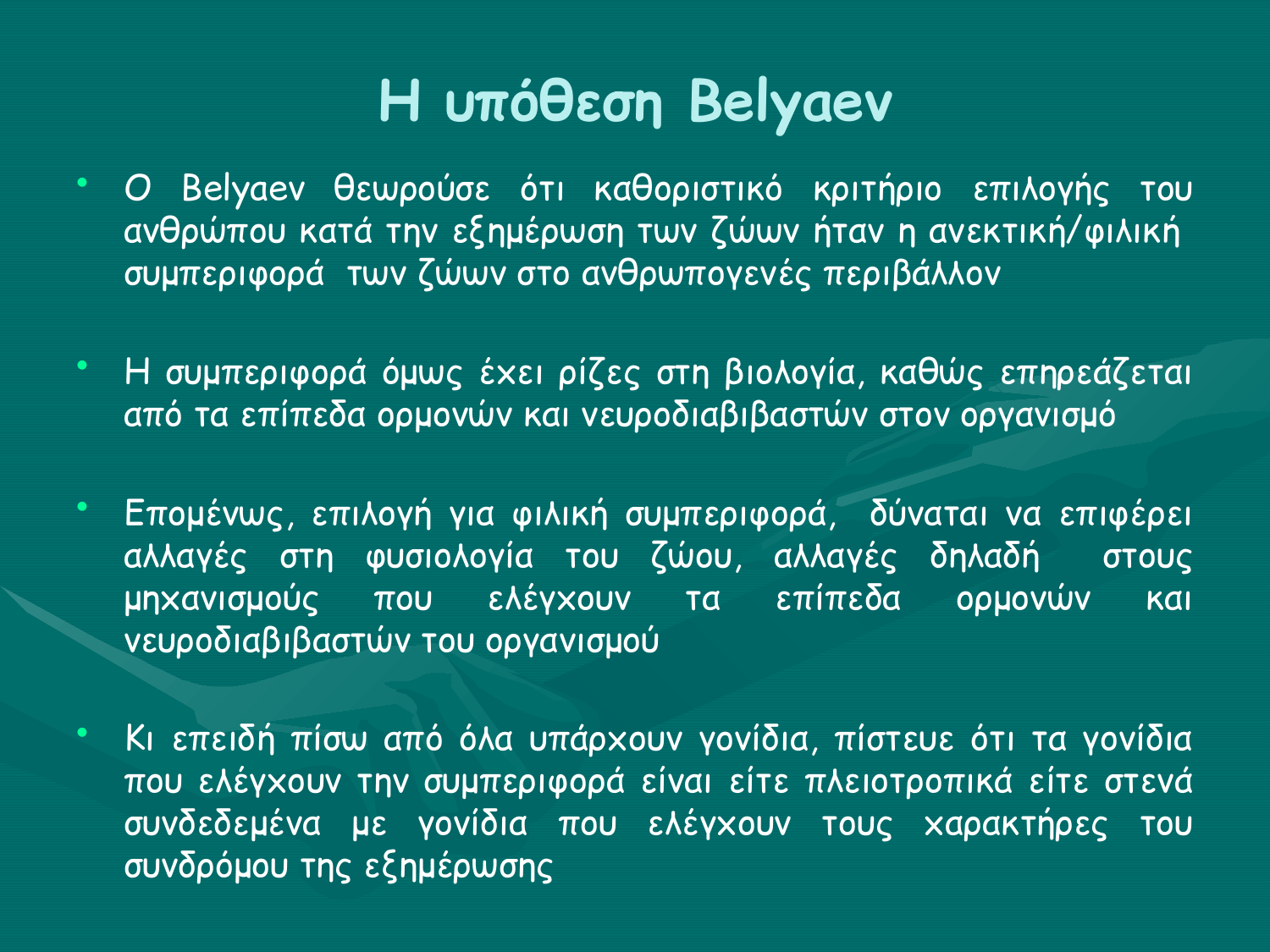

# Η υπόθεση Belyaev
Ο Belyaev θεωρούσε ότι καθοριστικό κριτήριο επιλογής του ανθρώπου κατά την εξημέρωση των ζώων ήταν η ανεκτική/φιλική  συμπεριφορά  των ζώων στο ανθρωπογενές περιβάλλον

Η συμπεριφορά όμως έχει ρίζες στη βιολογία, καθώς επηρεάζεται από τα επίπεδα ορμονών και νευροδιαβιβαστών στον οργανισμό

Επομένως, επιλογή για φιλική συμπεριφορά,  δύναται να επιφέρει αλλαγές στη φυσιολογία του ζώου, αλλαγές δηλαδή  στους μηχανισμούς που ελέγχουν τα επίπεδα ορμονών και νευροδιαβιβαστών του οργανισμού

Κι επειδή πίσω από όλα υπάρχουν γονίδια, πίστευε ότι τα γονίδια που ελέγχουν την συμπεριφορά είναι είτε πλειοτροπικά είτε στενά συνδεδεμένα με γονίδια που ελέγχουν τους χαρακτήρες του συνδρόμου της εξημέρωσης